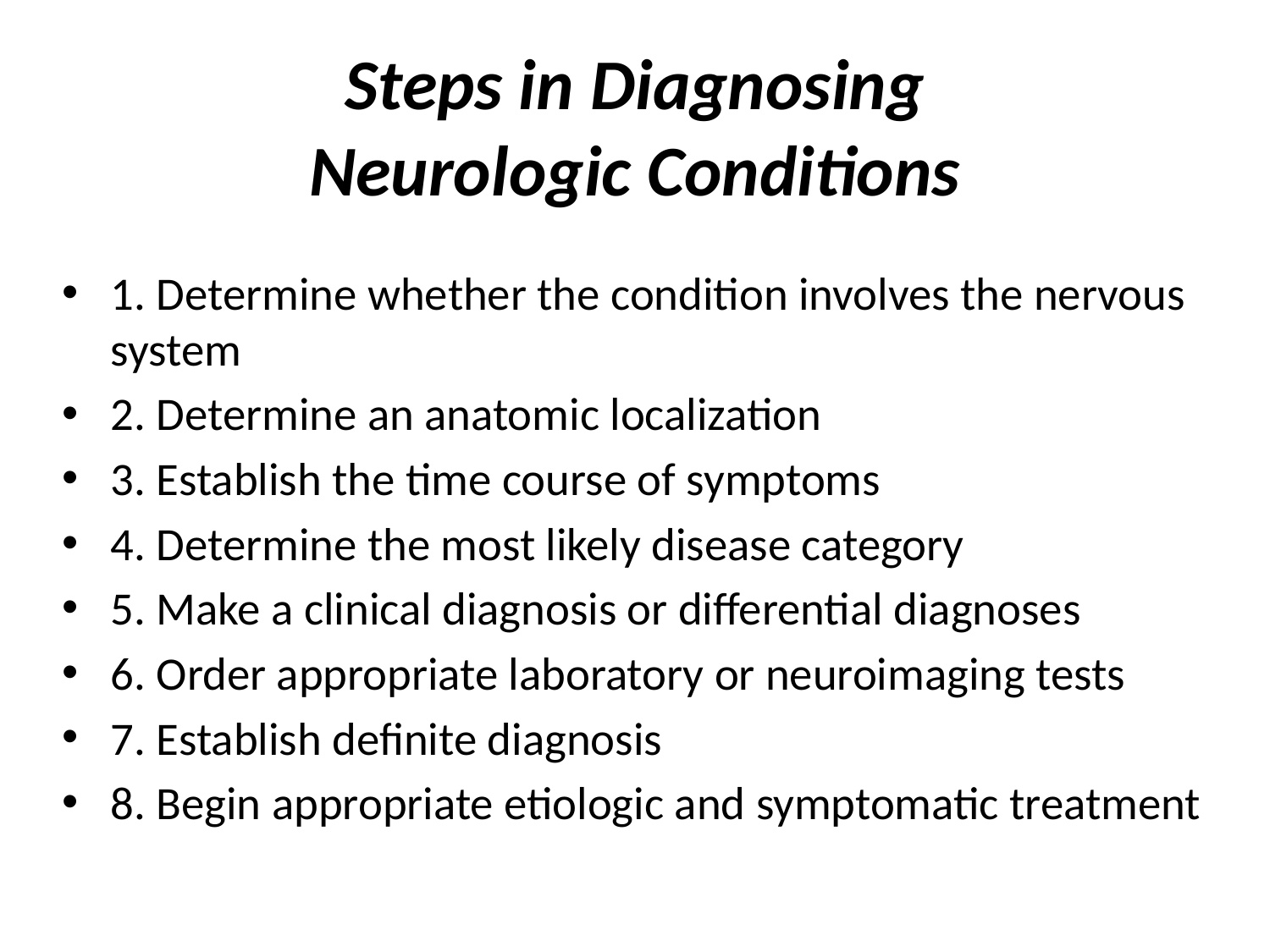

# Steps in Diagnosing Neurologic Conditions
1. Determine whether the condition involves the nervous system
2. Determine an anatomic localization
3. Establish the time course of symptoms
4. Determine the most likely disease category
5. Make a clinical diagnosis or differential diagnoses
6. Order appropriate laboratory or neuroimaging tests
7. Establish definite diagnosis
8. Begin appropriate etiologic and symptomatic treatment